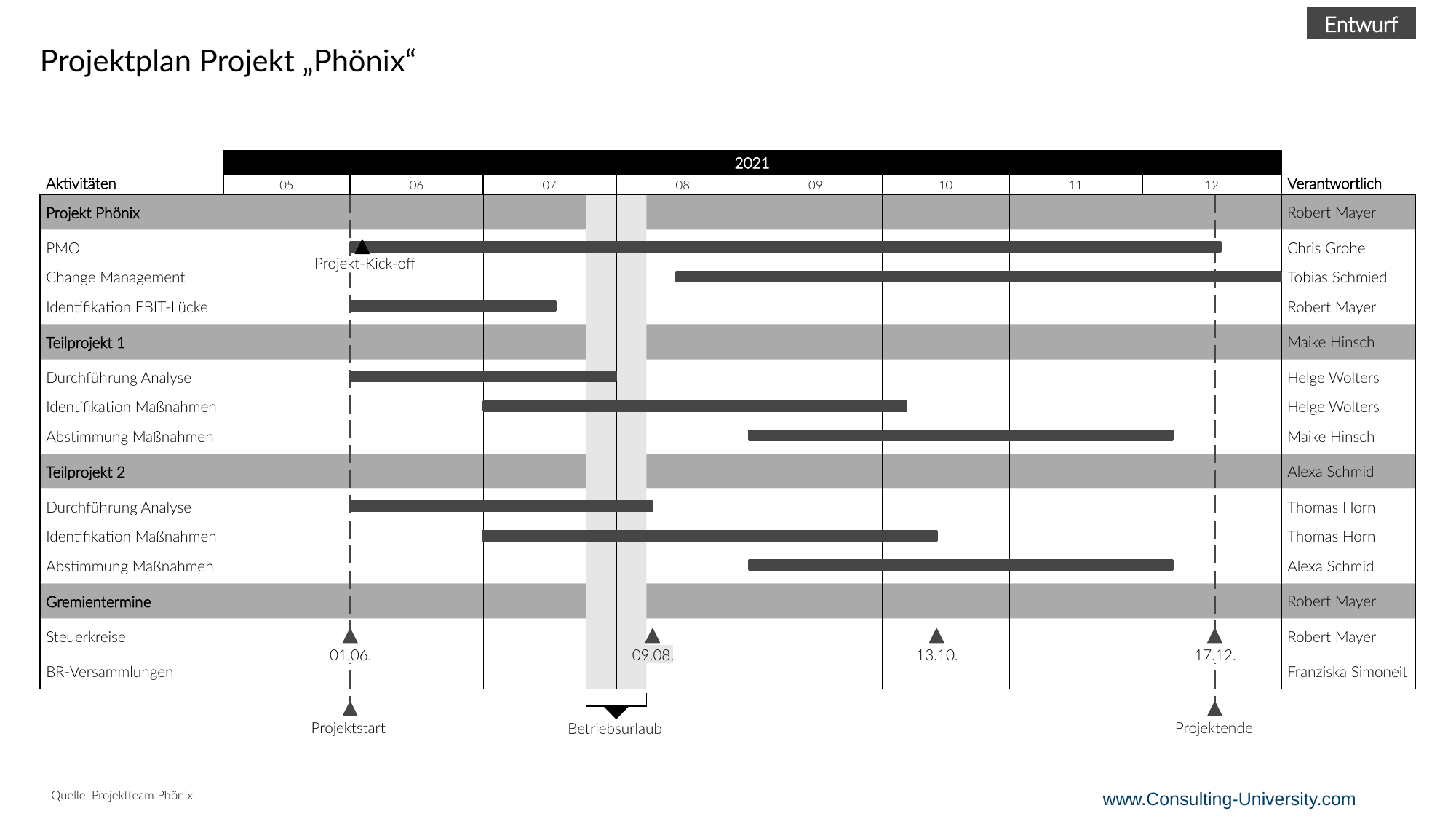

Entwurf
# Projektplan Projekt „Phönix“
2021
Aktivitäten
Verantwortlich
05
06
07
08
09
10
11
12

Projekt Phönix
Robert Mayer

PMO
Chris Grohe

Projekt-Kick-off

Change Management
Tobias Schmied

Identifikation EBIT-Lücke
Robert Mayer

Teilprojekt 1
Maike Hinsch

Durchführung Analyse
Helge Wolters

Identifikation Maßnahmen
Helge Wolters

Abstimmung Maßnahmen
Maike Hinsch

Teilprojekt 2
Alexa Schmid

Durchführung Analyse
Thomas Horn

Identifikation Maßnahmen
Thomas Horn

Abstimmung Maßnahmen
Alexa Schmid

Gremientermine
Robert Mayer

Steuerkreise
Robert Mayer

01.06.
09.08.
13.10.
17.12.
BR-Versammlungen
Franziska Simoneit

Projektstart
Projektende
Betriebsurlaub
Quelle: Projektteam Phönix